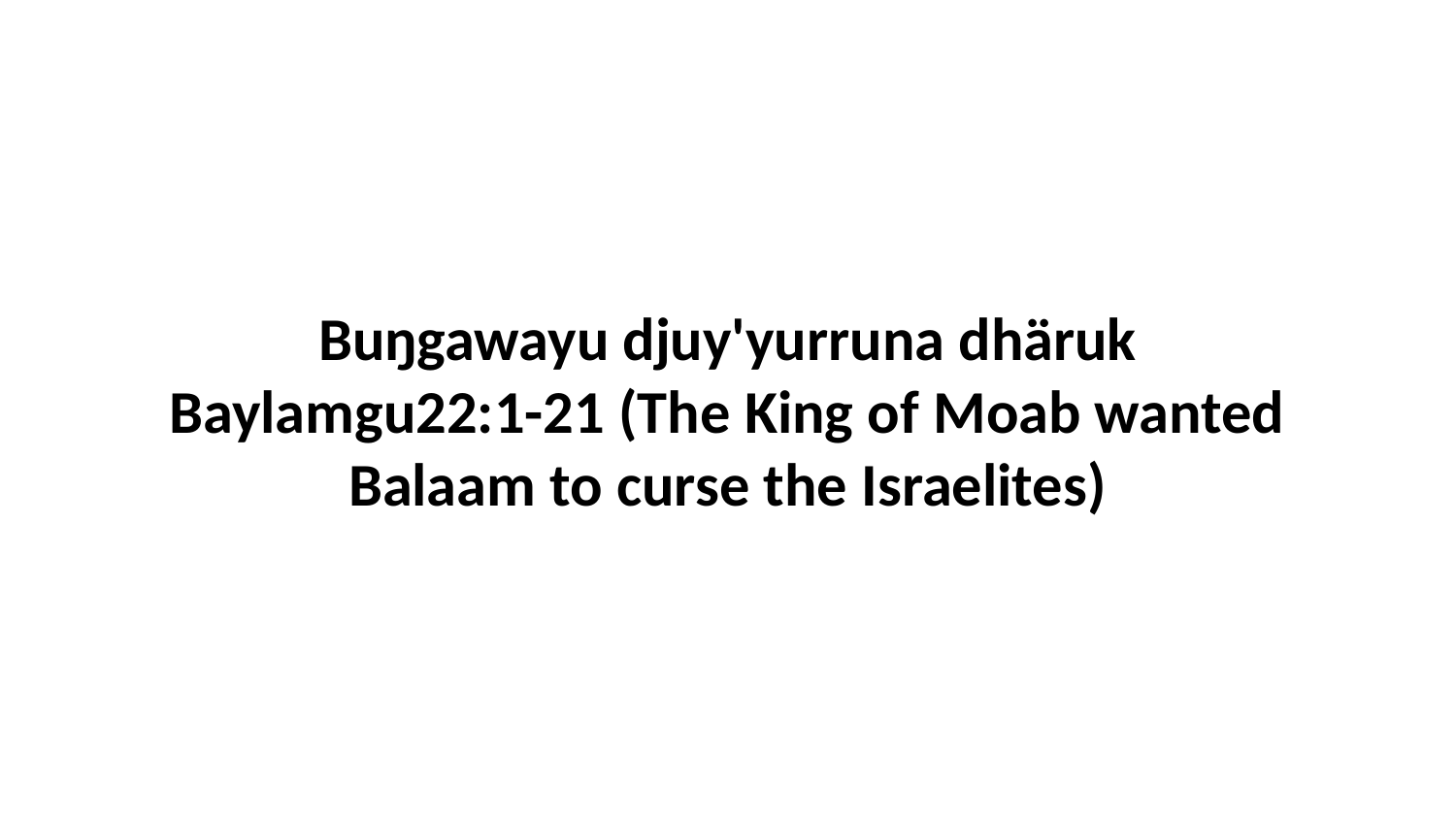

Buŋgawayu djuy'yurruna dhäruk Baylamgu22:1-21 (The King of Moab wanted Balaam to curse the Israelites)